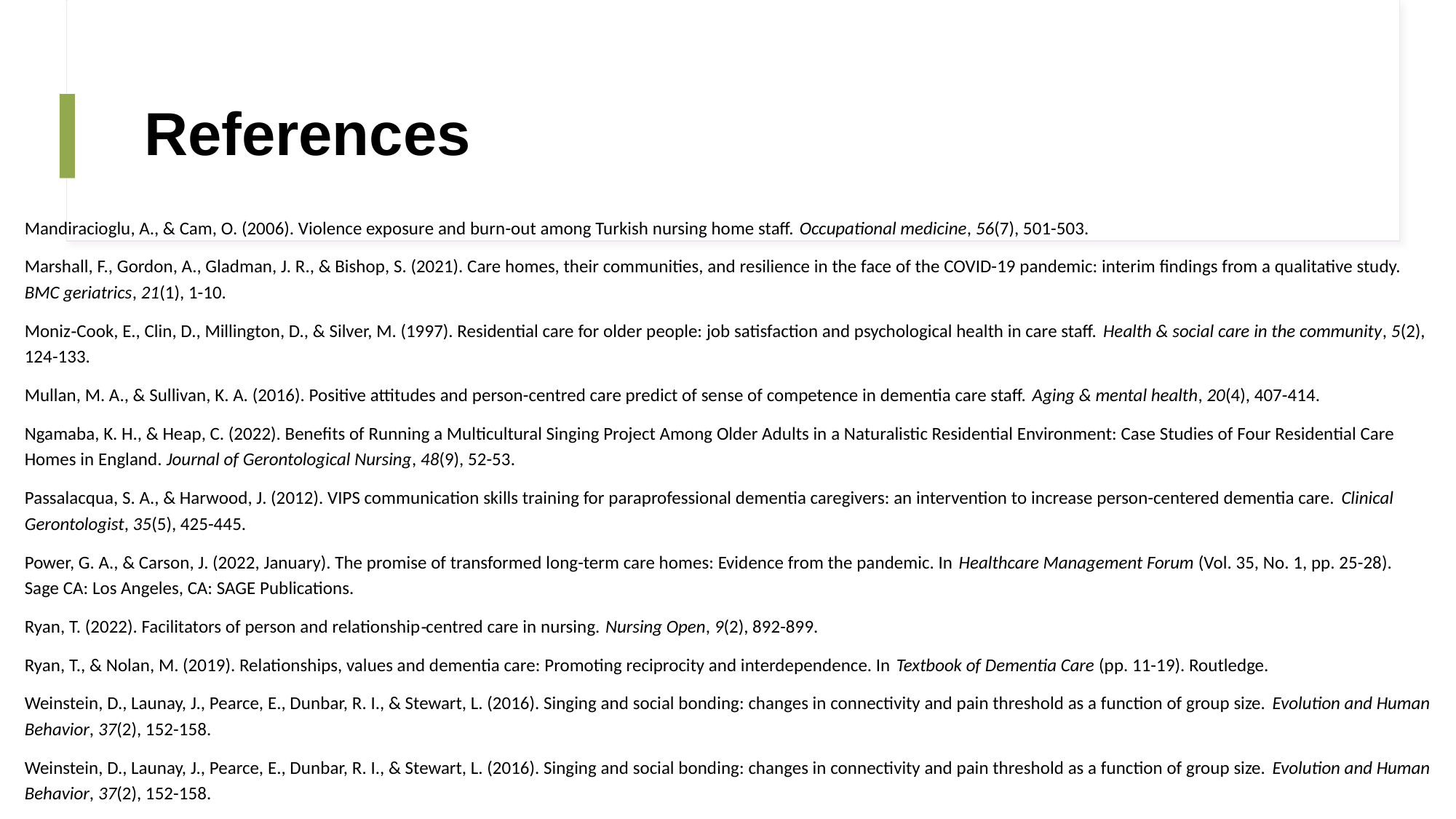

# References
Mandiracioglu, A., & Cam, O. (2006). Violence exposure and burn-out among Turkish nursing home staff. Occupational medicine, 56(7), 501-503.
Marshall, F., Gordon, A., Gladman, J. R., & Bishop, S. (2021). Care homes, their communities, and resilience in the face of the COVID-19 pandemic: interim findings from a qualitative study. BMC geriatrics, 21(1), 1-10.
Moniz‐Cook, E., Clin, D., Millington, D., & Silver, M. (1997). Residential care for older people: job satisfaction and psychological health in care staff. Health & social care in the community, 5(2), 124-133.
Mullan, M. A., & Sullivan, K. A. (2016). Positive attitudes and person-centred care predict of sense of competence in dementia care staff. Aging & mental health, 20(4), 407-414.
Ngamaba, K. H., & Heap, C. (2022). Benefits of Running a Multicultural Singing Project Among Older Adults in a Naturalistic Residential Environment: Case Studies of Four Residential Care Homes in England. Journal of Gerontological Nursing, 48(9), 52-53.
Passalacqua, S. A., & Harwood, J. (2012). VIPS communication skills training for paraprofessional dementia caregivers: an intervention to increase person-centered dementia care. Clinical Gerontologist, 35(5), 425-445.
Power, G. A., & Carson, J. (2022, January). The promise of transformed long-term care homes: Evidence from the pandemic. In Healthcare Management Forum (Vol. 35, No. 1, pp. 25-28). Sage CA: Los Angeles, CA: SAGE Publications.
Ryan, T. (2022). Facilitators of person and relationship‐centred care in nursing. Nursing Open, 9(2), 892-899.
Ryan, T., & Nolan, M. (2019). Relationships, values and dementia care: Promoting reciprocity and interdependence. In Textbook of Dementia Care (pp. 11-19). Routledge.
Weinstein, D., Launay, J., Pearce, E., Dunbar, R. I., & Stewart, L. (2016). Singing and social bonding: changes in connectivity and pain threshold as a function of group size. Evolution and Human Behavior, 37(2), 152-158.
Weinstein, D., Launay, J., Pearce, E., Dunbar, R. I., & Stewart, L. (2016). Singing and social bonding: changes in connectivity and pain threshold as a function of group size. Evolution and Human Behavior, 37(2), 152-158.